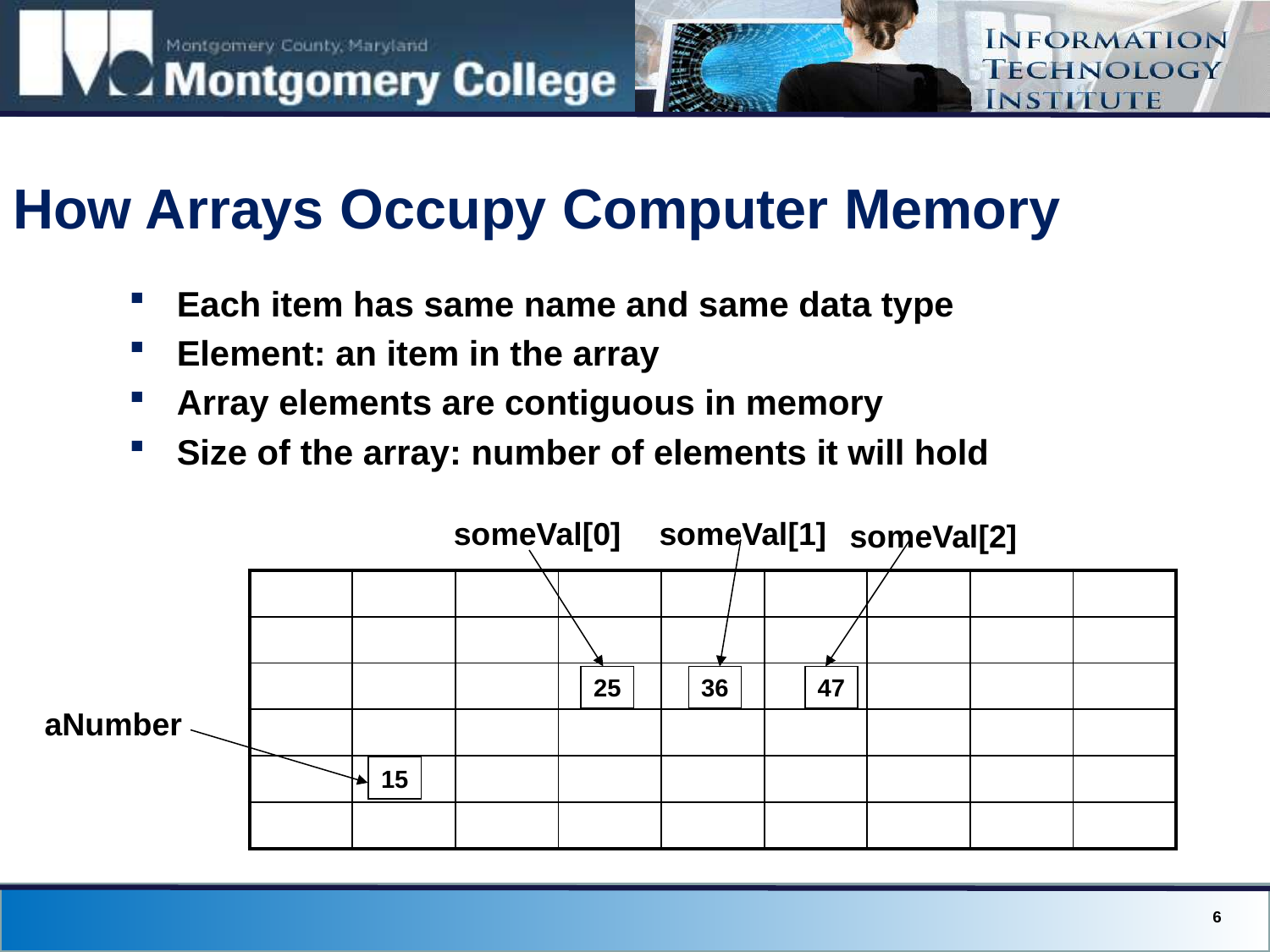

# How Arrays Occupy Computer Memory
Each item has same name and same data type
Element: an item in the array
Array elements are contiguous in memory
Size of the array: number of elements it will hold
someVal[1]

36
someVal[0]

25
someVal[2]

47
|  |  |  |  |  |  |  |  |  |
| --- | --- | --- | --- | --- | --- | --- | --- | --- |
|  |  |  |  |  |  |  |  |  |
|  |  |  |  |  |  |  |  |  |
|  |  |  |  |  |  |  |  |  |
|  |  |  |  |  |  |  |  |  |
|  |  |  |  |  |  |  |  |  |
aNumber

15
6